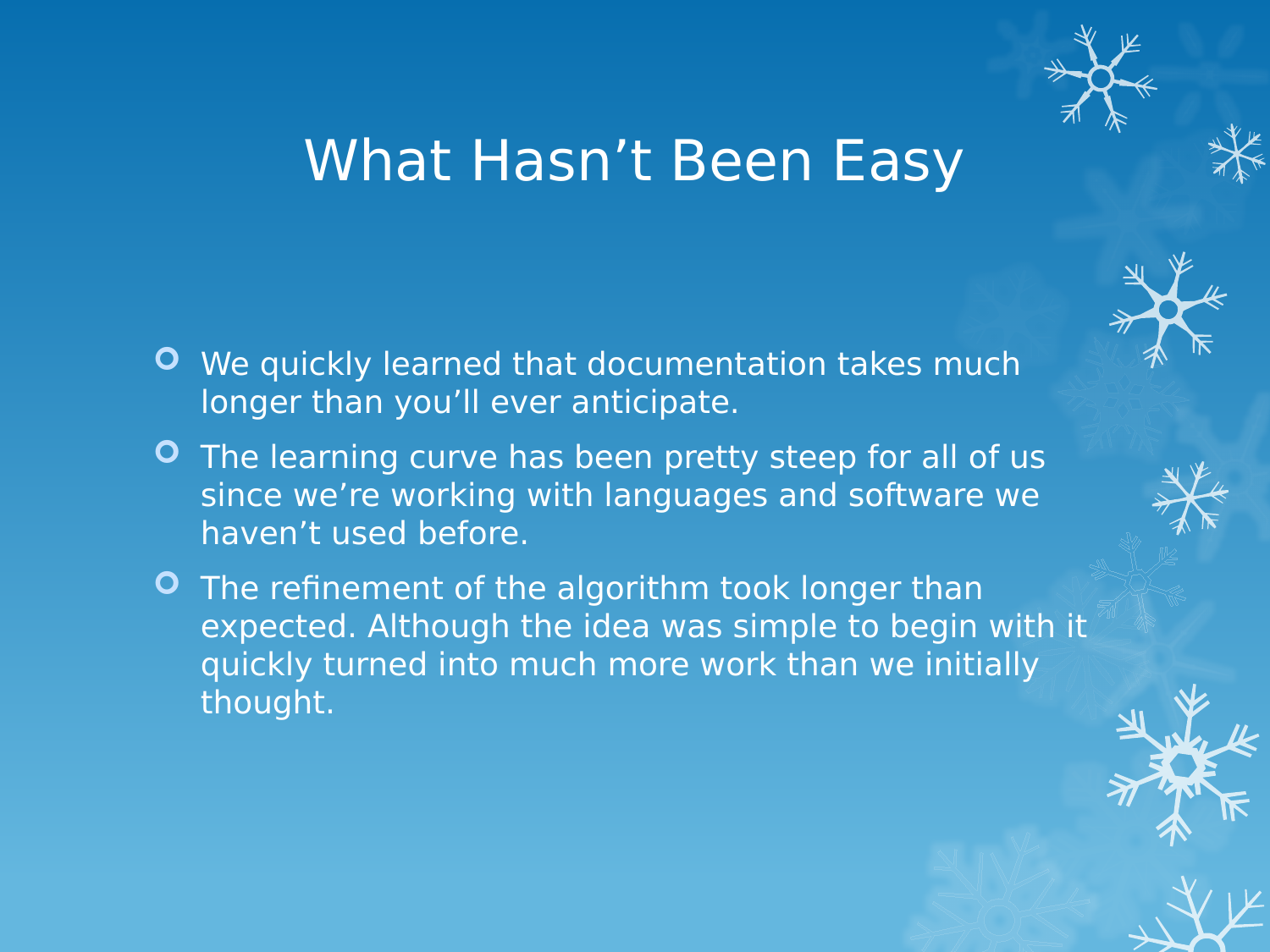

# What Hasn’t Been Easy
We quickly learned that documentation takes much longer than you’ll ever anticipate.
The learning curve has been pretty steep for all of us since we’re working with languages and software we haven’t used before.
The refinement of the algorithm took longer than expected. Although the idea was simple to begin with it quickly turned into much more work than we initially thought.